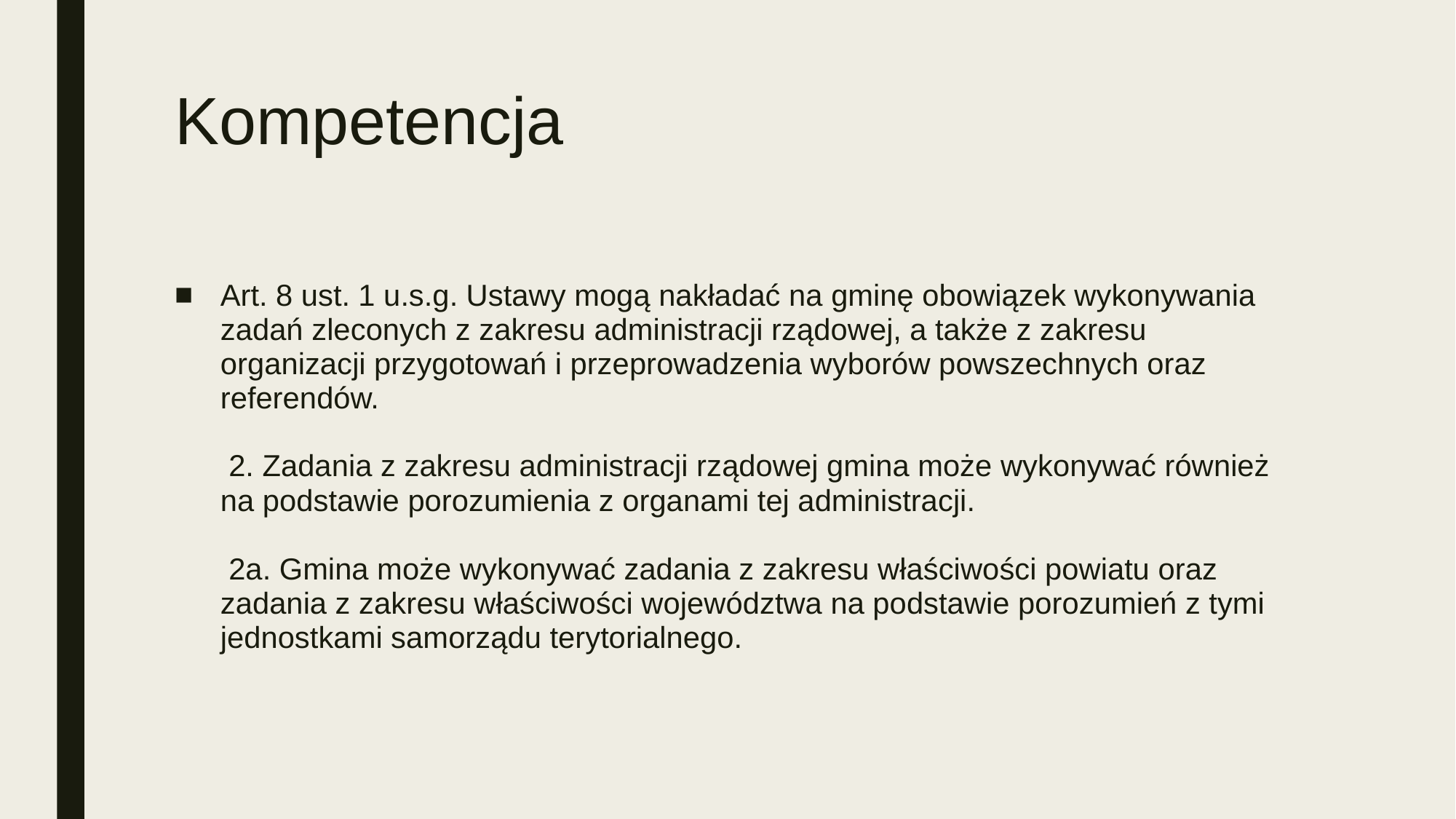

# Kompetencja
Art. 8 ust. 1 u.s.g. Ustawy mogą nakładać na gminę obowiązek wykonywania zadań zleconych z zakresu administracji rządowej, a także z zakresu organizacji przygotowań i przeprowadzenia wyborów powszechnych oraz referendów.
 2. Zadania z zakresu administracji rządowej gmina może wykonywać również na podstawie porozumienia z organami tej administracji.
 2a. Gmina może wykonywać zadania z zakresu właściwości powiatu oraz zadania z zakresu właściwości województwa na podstawie porozumień z tymi jednostkami samorządu terytorialnego.